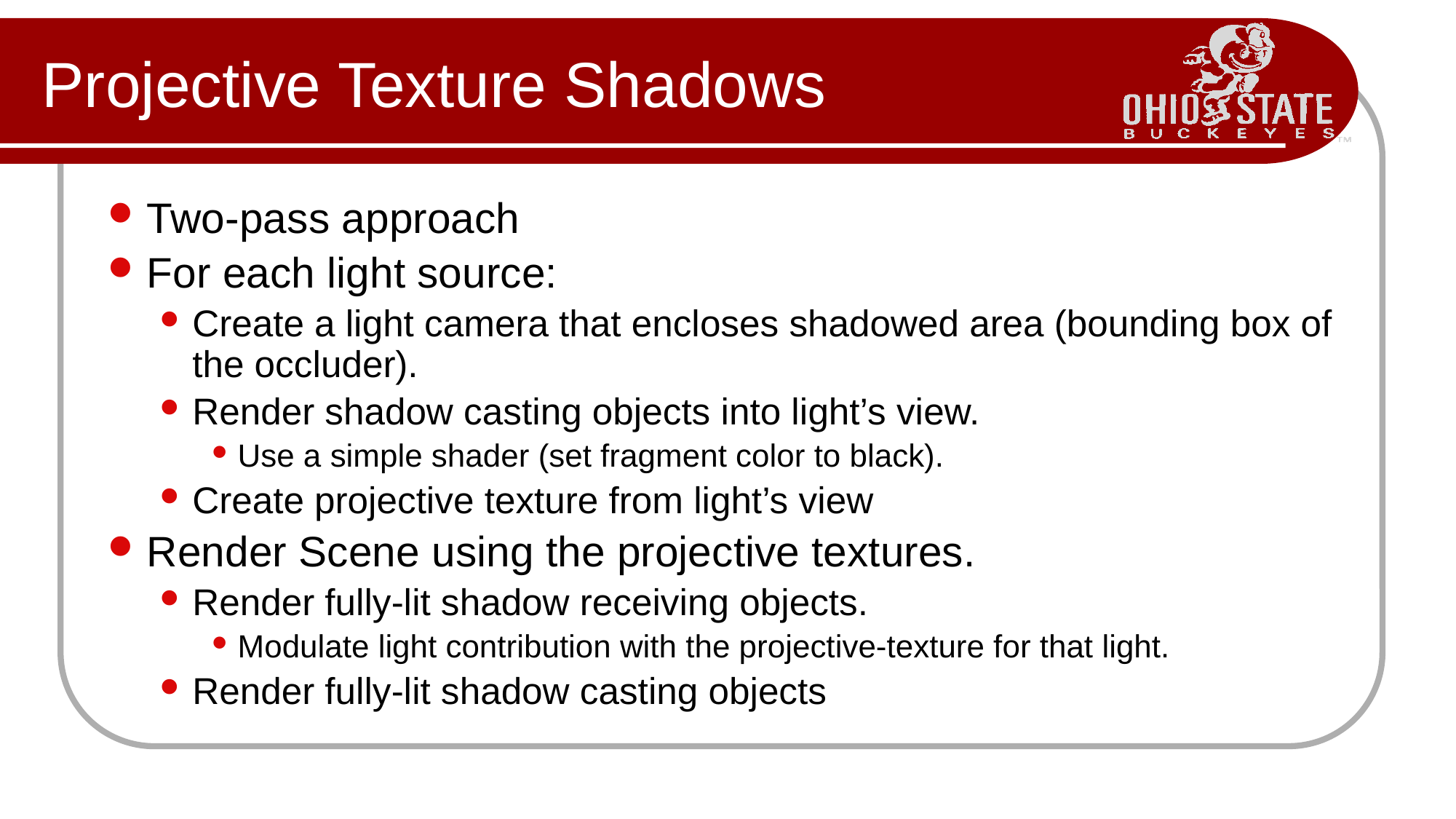

# Projective Texture Shadows
Two-pass approach
For each light source:
Create a light camera that encloses shadowed area (bounding box of the occluder).
Render shadow casting objects into light’s view.
Use a simple shader (set fragment color to black).
Create projective texture from light’s view
Render Scene using the projective textures.
Render fully-lit shadow receiving objects.
Modulate light contribution with the projective-texture for that light.
Render fully-lit shadow casting objects